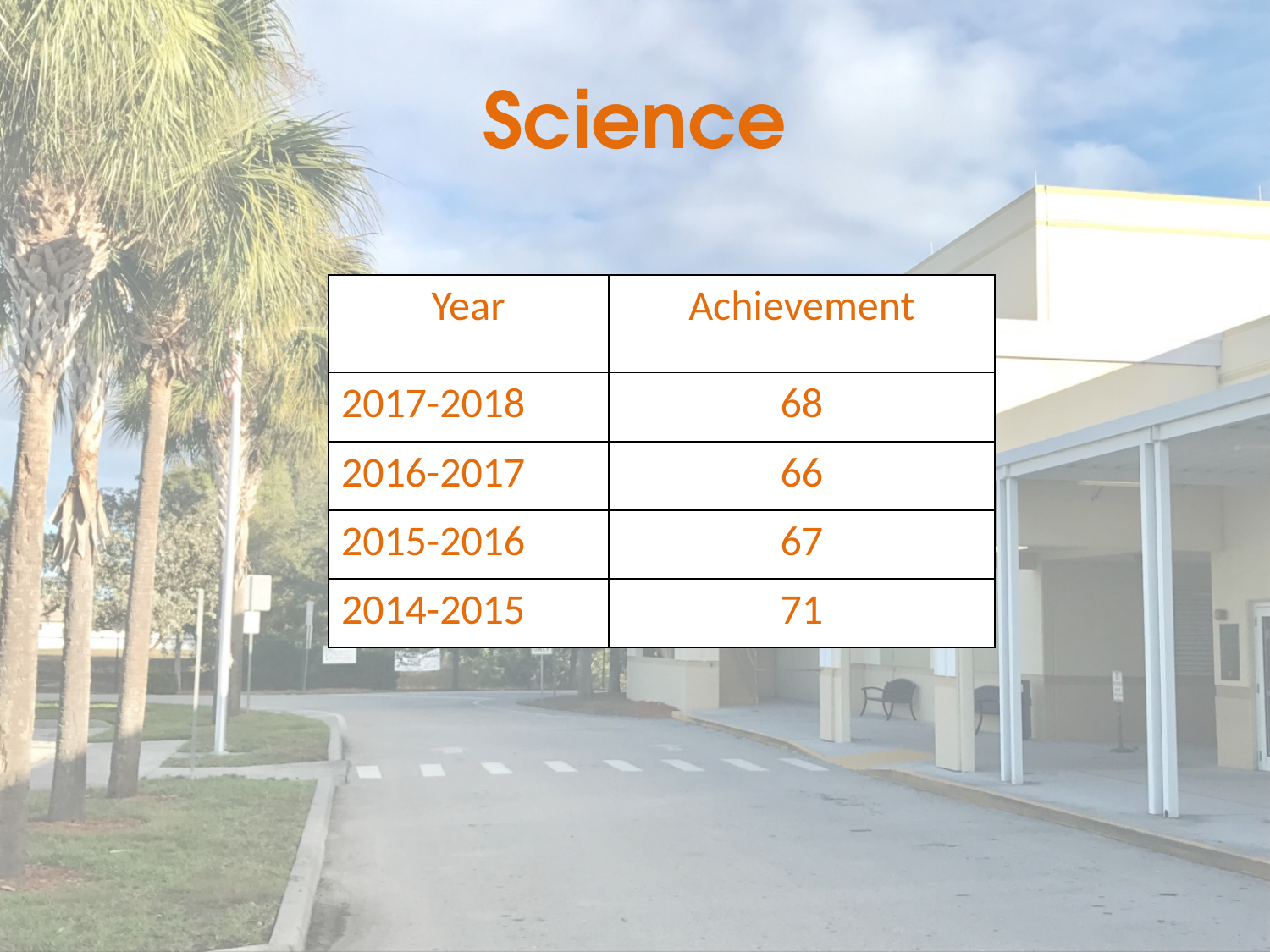

# Science
| Year | Achievement |
| --- | --- |
| 2017-2018 | 68 |
| 2016-2017 | 66 |
| 2015-2016 | 67 |
| 2014-2015 | 71 |